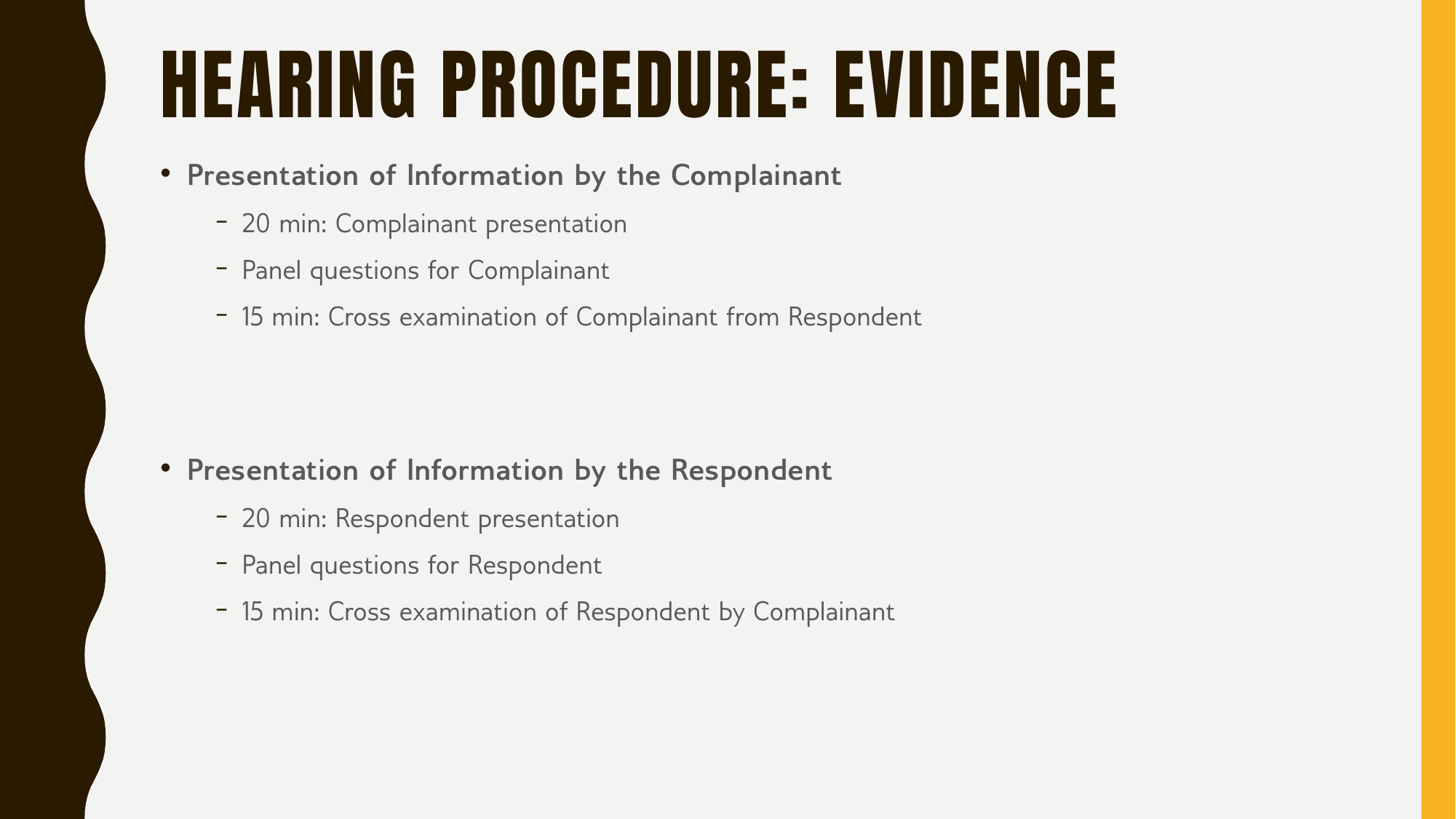

# Hearing Procedure: Evidence
Presentation of Information by the Complainant
20 min: Complainant presentation
Panel questions for Complainant
15 min: Cross examination of Complainant from Respondent

Presentation of Information by the Respondent
20 min: Respondent presentation
Panel questions for Respondent
15 min: Cross examination of Respondent by Complainant